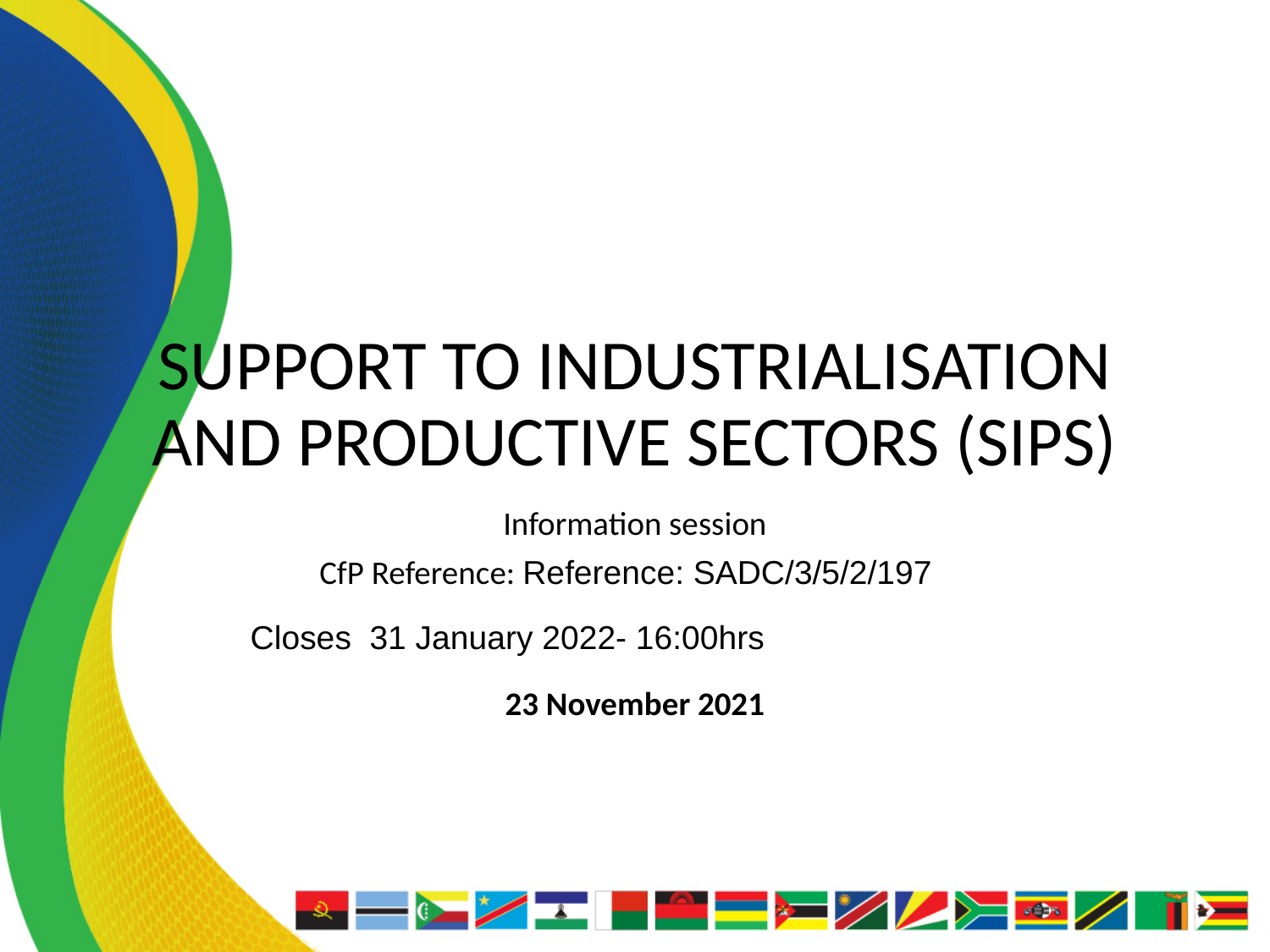

# SUPPORT TO INDUSTRIALISATION AND PRODUCTIVE SECTORS (SIPS)
Information session
CfP Reference: Reference: SADC/3/5/2/197
Closes  31 January 2022- 16:00hrs
23 November 2021